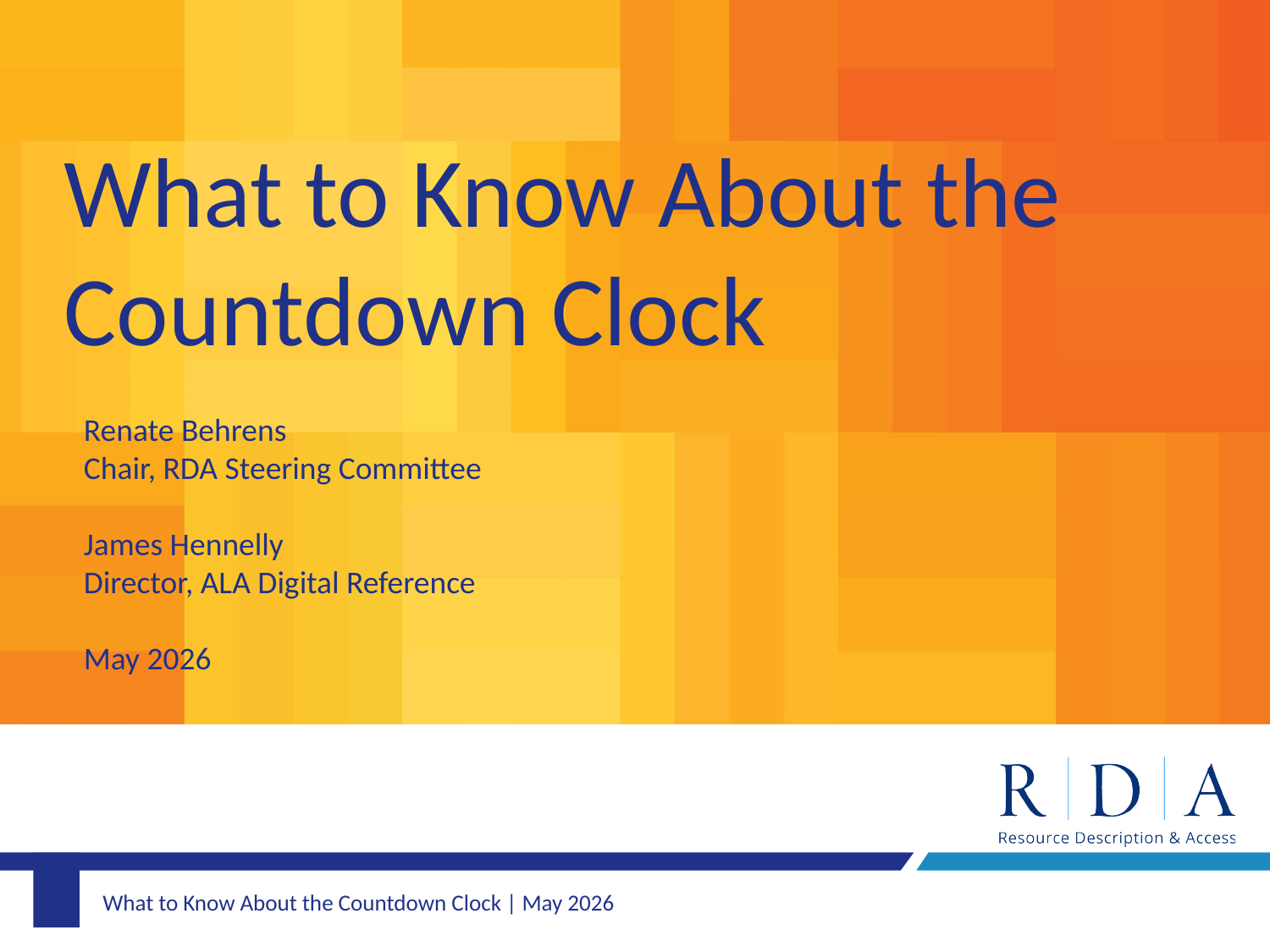

# What to Know About the Countdown Clock
Renate Behrens
Chair, RDA Steering Committee

James Hennelly
Director, ALA Digital Reference

May 2026
What to Know About the Countdown Clock | May 2026